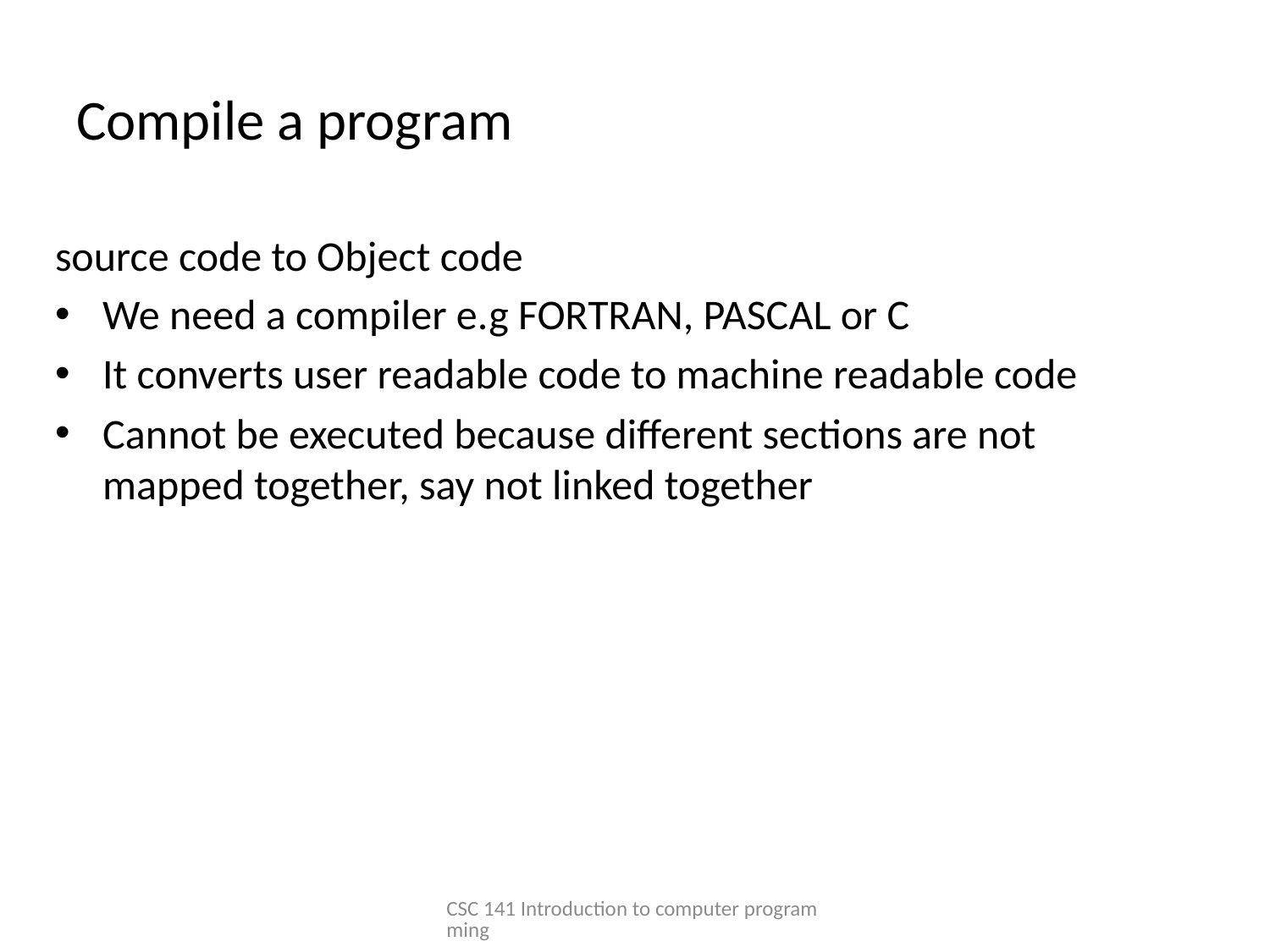

# Compile a program
source code to Object code
We need a compiler e.g FORTRAN, PASCAL or C
It converts user readable code to machine readable code
Cannot be executed because different sections are not mapped together, say not linked together

CSC 141 Introduction to computer programming